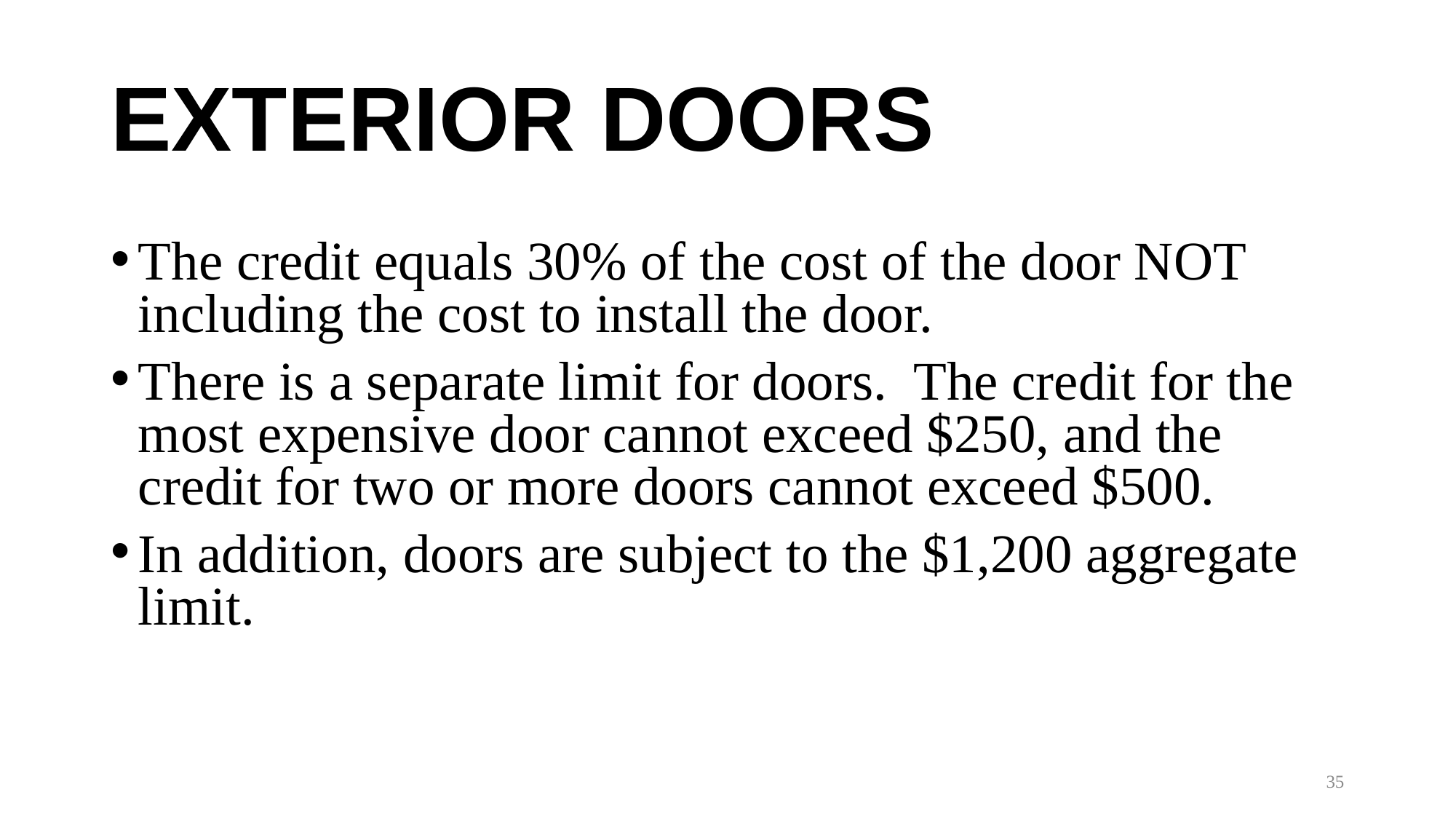

# EXTERIOR DOORS
The credit equals 30% of the cost of the door NOT including the cost to install the door.
There is a separate limit for doors.  The credit for the most expensive door cannot exceed $250, and the credit for two or more doors cannot exceed $500.
In addition, doors are subject to the $1,200 aggregate limit.
35